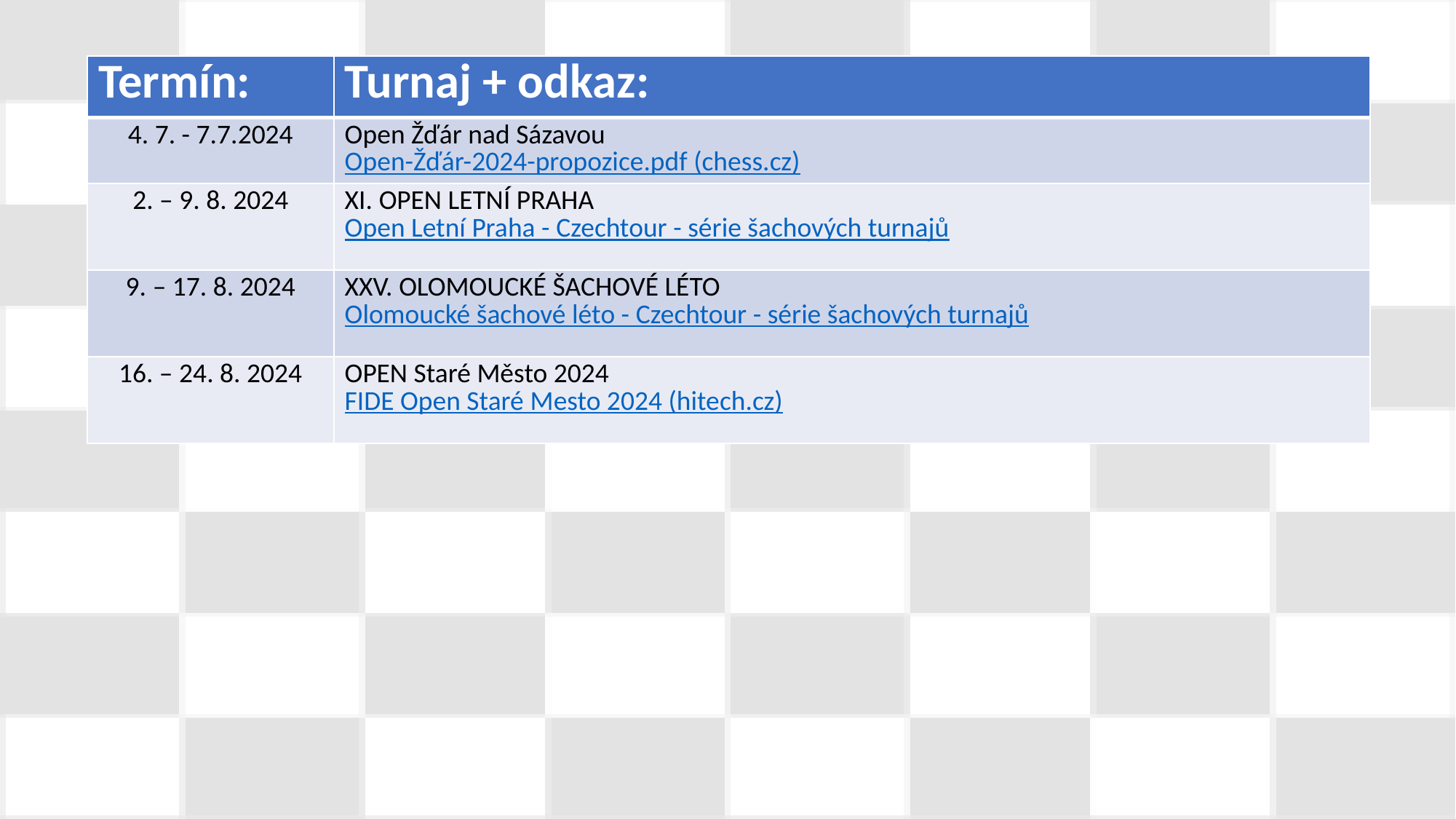

| Termín: | Turnaj + odkaz: |
| --- | --- |
| 4. 7. - 7.7.2024 | Open Žďár nad Sázavou Open-Žďár-2024-propozice.pdf (chess.cz) |
| 2. – 9. 8. 2024 | XI. OPEN LETNÍ PRAHA Open Letní Praha - Czechtour - série šachových turnajů |
| 9. – 17. 8. 2024 | XXV. OLOMOUCKÉ ŠACHOVÉ LÉTO Olomoucké šachové léto - Czechtour - série šachových turnajů |
| 16. – 24. 8. 2024 | OPEN Staré Město 2024 FIDE Open Staré Mesto 2024 (hitech.cz) |